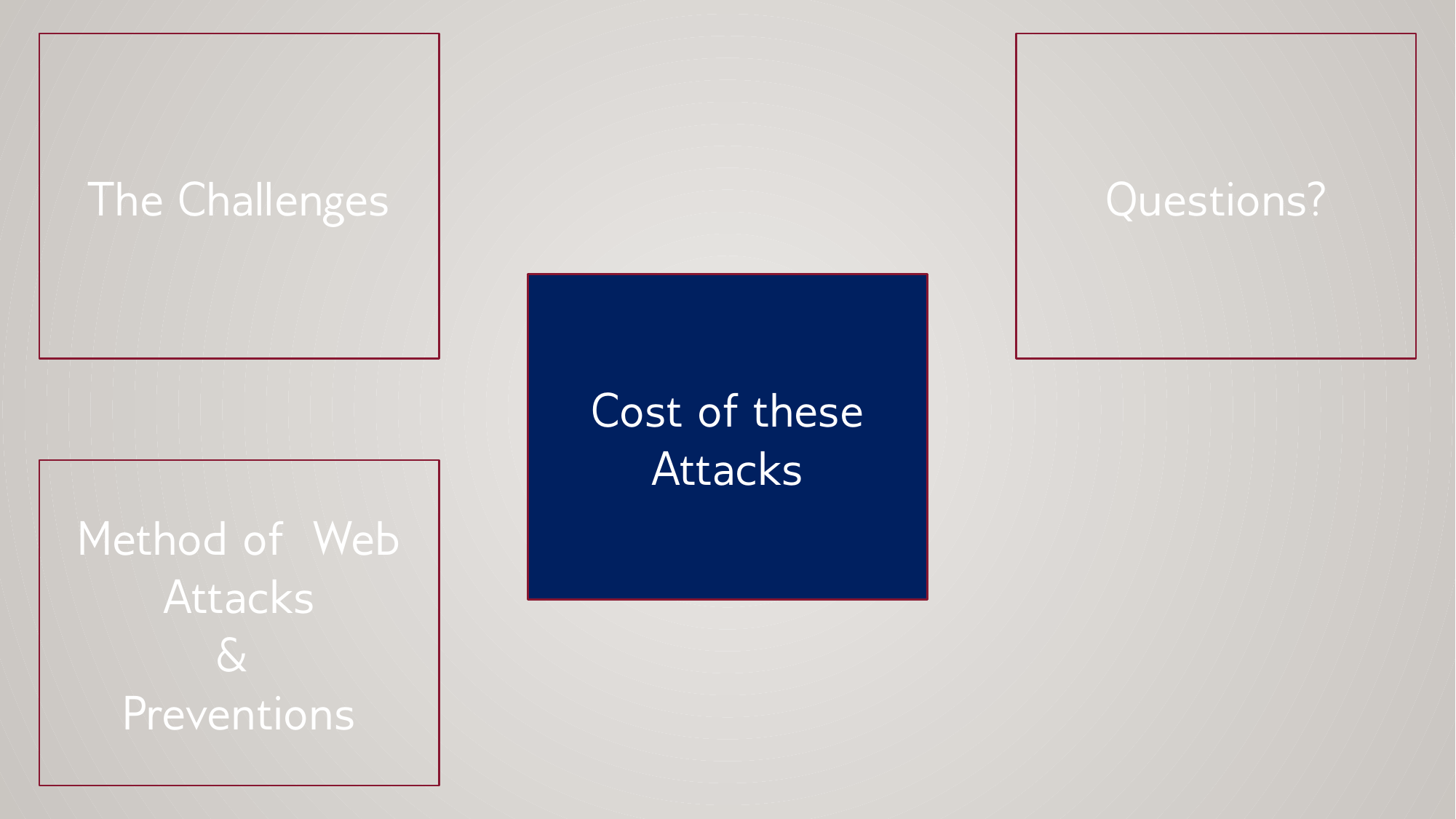

The Challenges
Questions?
Cost of these Attacks
Method of  Web Attacks
&
Preventions